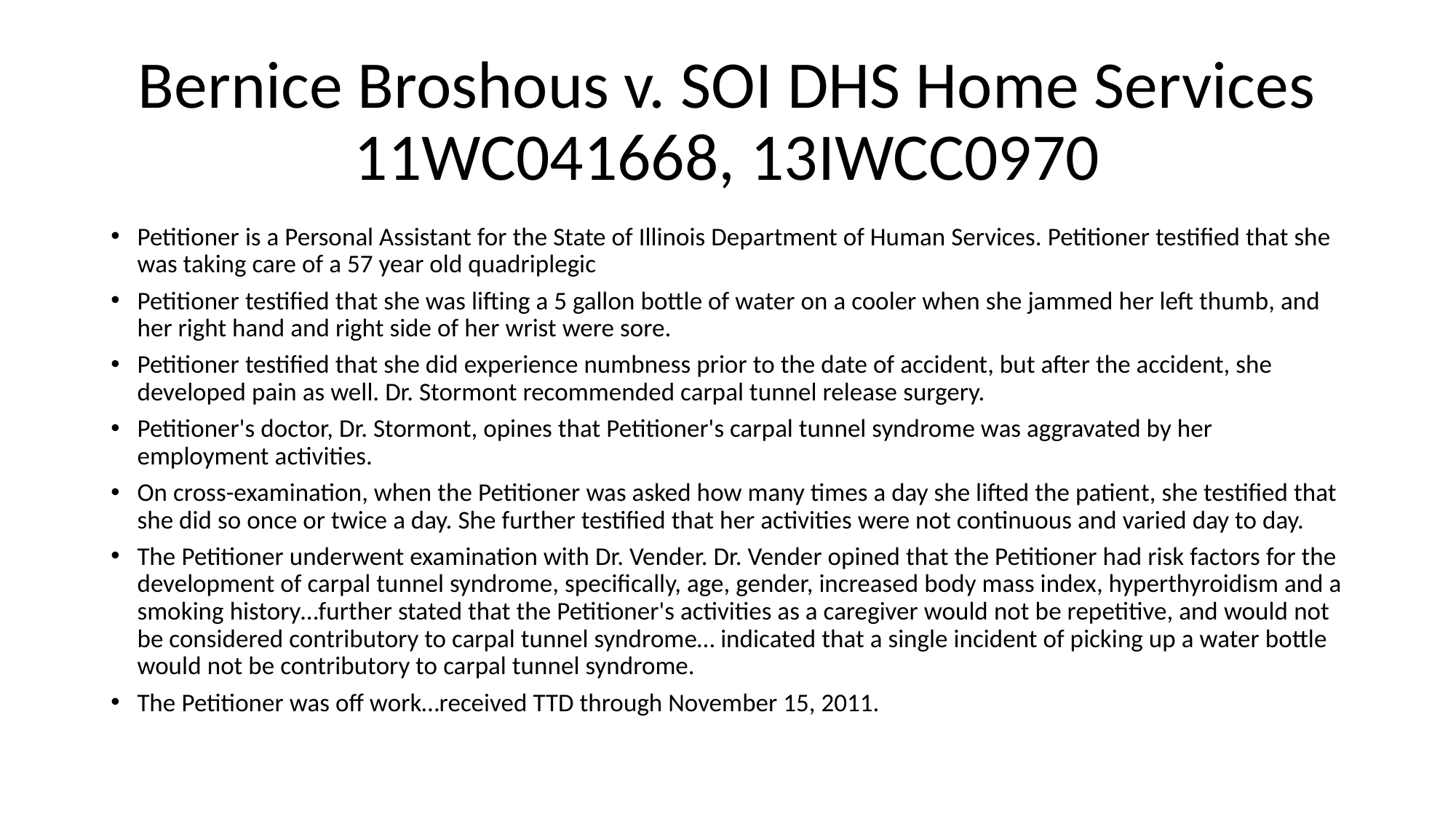

# Bernice Broshous v. SOI DHS Home Services 11WC041668, 13IWCC0970
Petitioner is a Personal Assistant for the State of Illinois Department of Human Services. Petitioner testified that she was taking care of a 57 year old quadriplegic
Petitioner testified that she was lifting a 5 gallon bottle of water on a cooler when she jammed her left thumb, and her right hand and right side of her wrist were sore.
Petitioner testified that she did experience numbness prior to the date of accident, but after the accident, she developed pain as well. Dr. Stormont recommended carpal tunnel release surgery.
Petitioner's doctor, Dr. Stormont, opines that Petitioner's carpal tunnel syndrome was aggravated by her employment activities.
On cross-examination, when the Petitioner was asked how many times a day she lifted the patient, she testified that she did so once or twice a day. She further testified that her activities were not continuous and varied day to day.
The Petitioner underwent examination with Dr. Vender. Dr. Vender opined that the Petitioner had risk factors for the development of carpal tunnel syndrome, specifically, age, gender, increased body mass index, hyperthyroidism and a smoking history…further stated that the Petitioner's activities as a caregiver would not be repetitive, and would not be considered contributory to carpal tunnel syndrome… indicated that a single incident of picking up a water bottle would not be contributory to carpal tunnel syndrome.
The Petitioner was off work…received TTD through November 15, 2011.